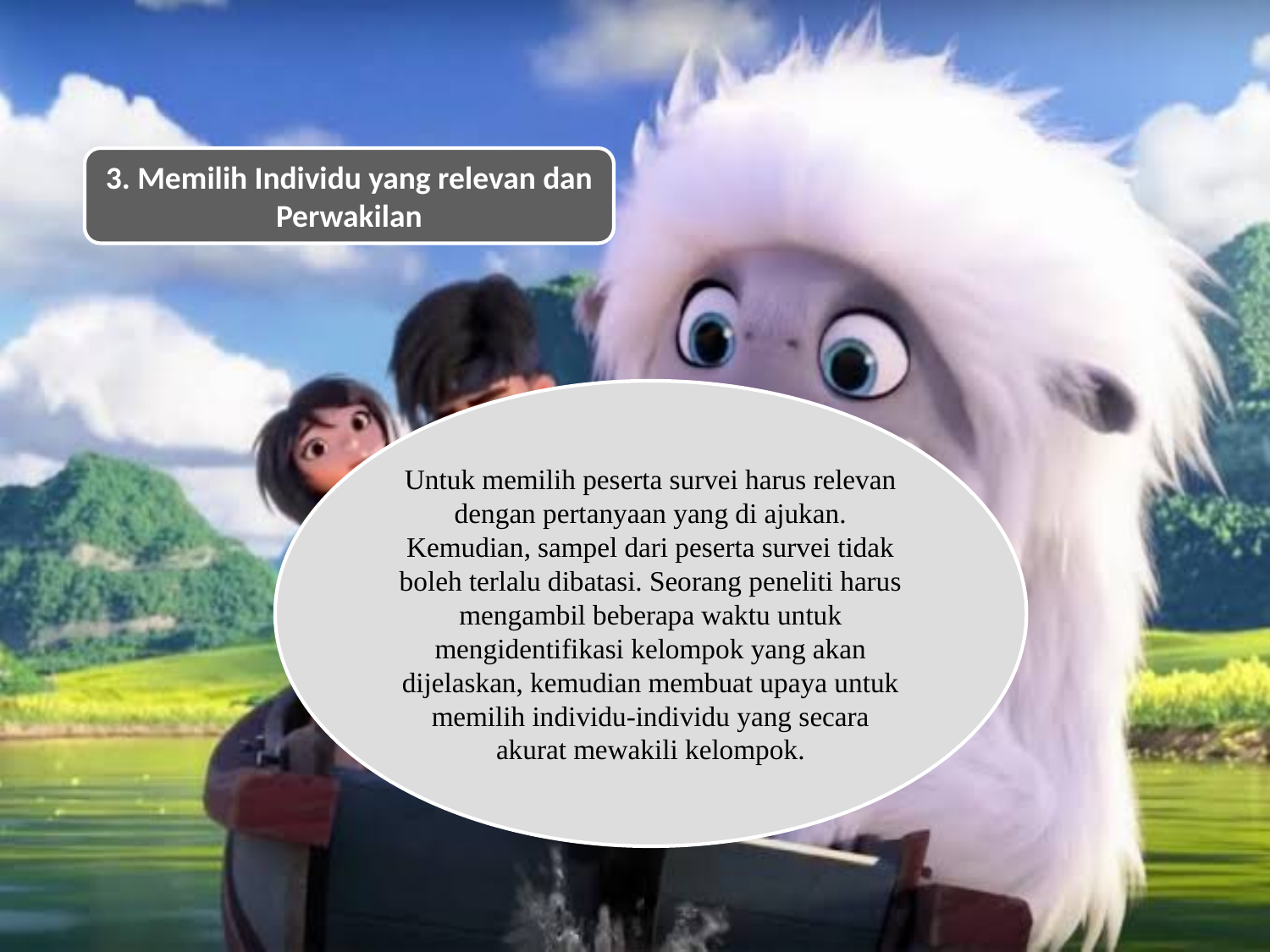

3. Memilih Individu yang relevan dan Perwakilan
Untuk memilih peserta survei harus relevan dengan pertanyaan yang di ajukan. Kemudian, sampel dari peserta survei tidak boleh terlalu dibatasi. Seorang peneliti harus mengambil beberapa waktu untuk mengidentifikasi kelompok yang akan dijelaskan, kemudian membuat upaya untuk memilih individu-individu yang secara akurat mewakili kelompok.